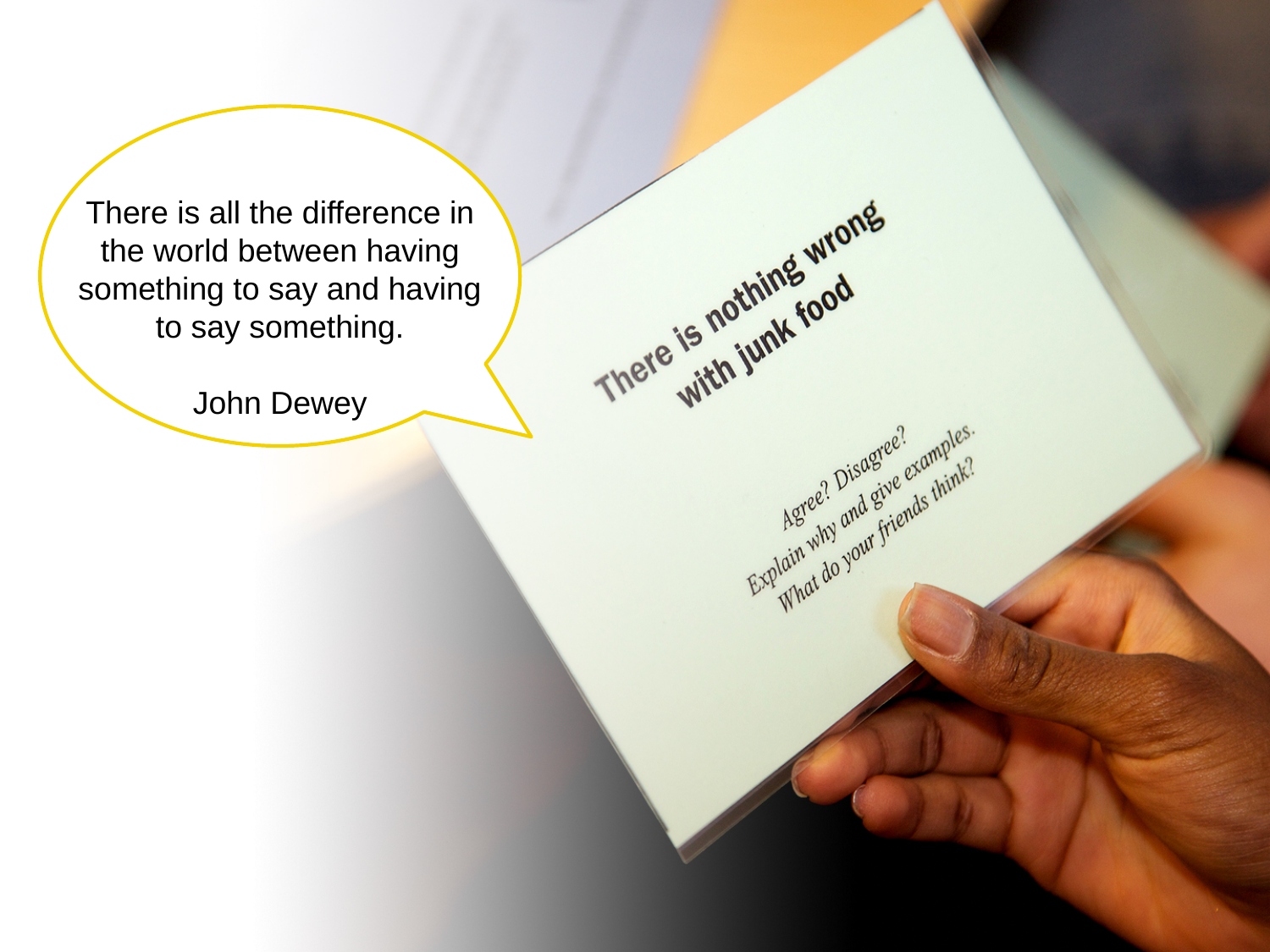

There is all the difference in the world between having something to say and having to say something.

John Dewey